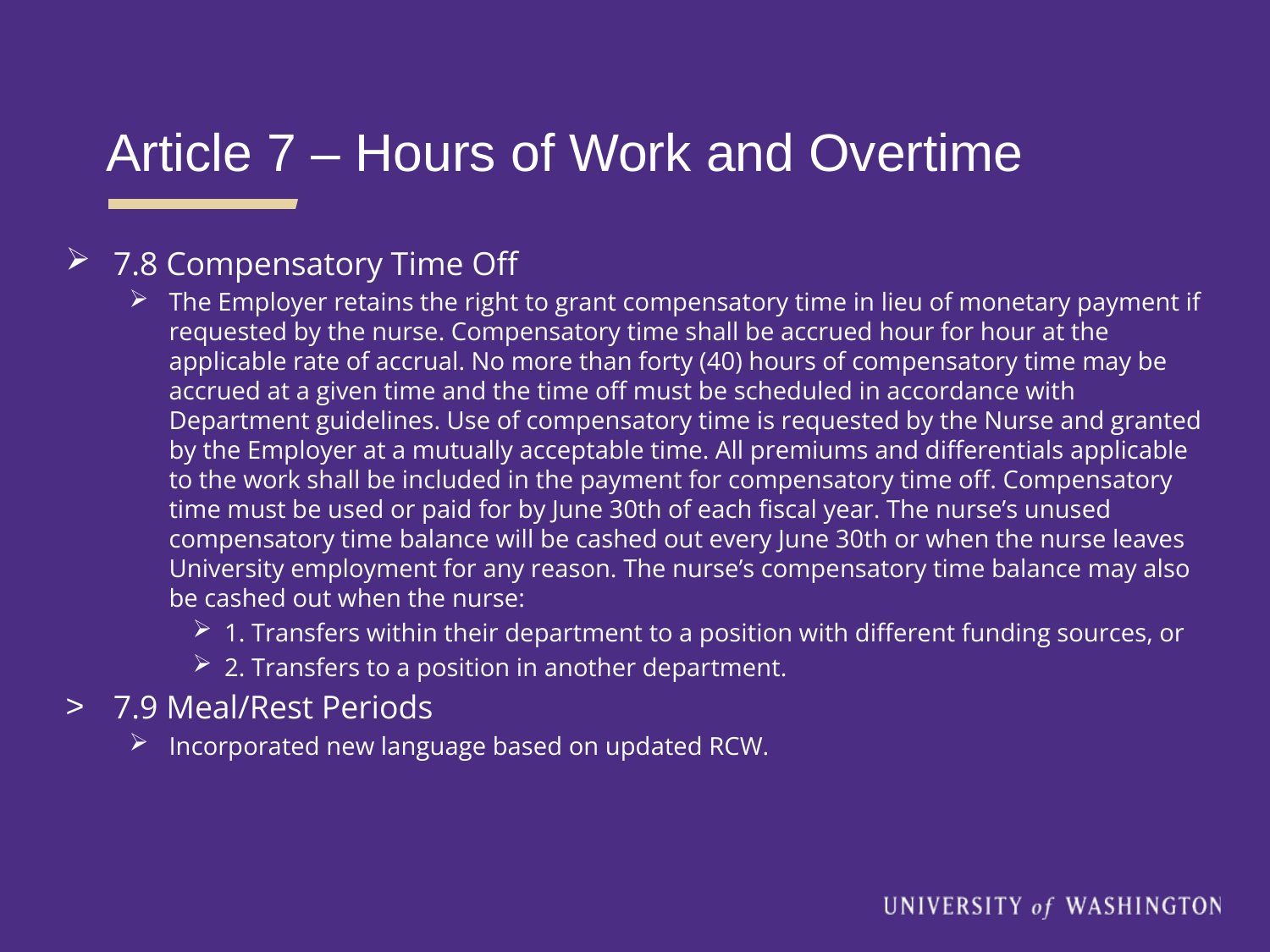

Article 7 – Hours of Work and Overtime
7.8 Compensatory Time Off
The Employer retains the right to grant compensatory time in lieu of monetary payment if requested by the nurse. Compensatory time shall be accrued hour for hour at the applicable rate of accrual. No more than forty (40) hours of compensatory time may be accrued at a given time and the time off must be scheduled in accordance with Department guidelines. Use of compensatory time is requested by the Nurse and granted by the Employer at a mutually acceptable time. All premiums and differentials applicable to the work shall be included in the payment for compensatory time off. Compensatory time must be used or paid for by June 30th of each fiscal year. The nurse’s unused compensatory time balance will be cashed out every June 30th or when the nurse leaves University employment for any reason. The nurse’s compensatory time balance may also be cashed out when the nurse:
1. Transfers within their department to a position with different funding sources, or
2. Transfers to a position in another department.
7.9 Meal/Rest Periods
Incorporated new language based on updated RCW.